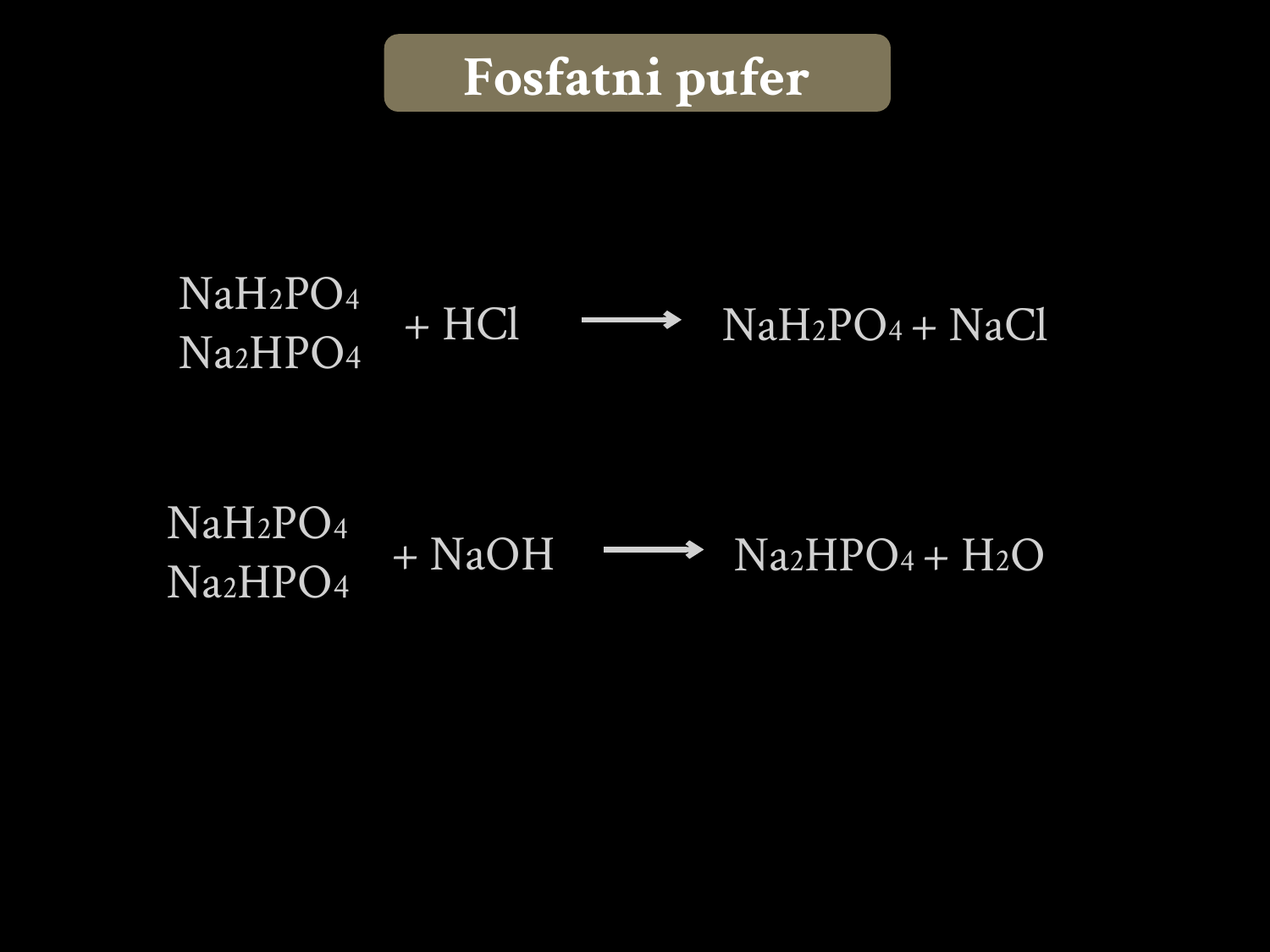

Fosfatni pufer
NaH2PO4
Na2HPO4
+ HCl
NaH2PO4 + NaCl
NaH2PO4
Na2HPO4
+ NaOH
Na2HPO4 + H2O